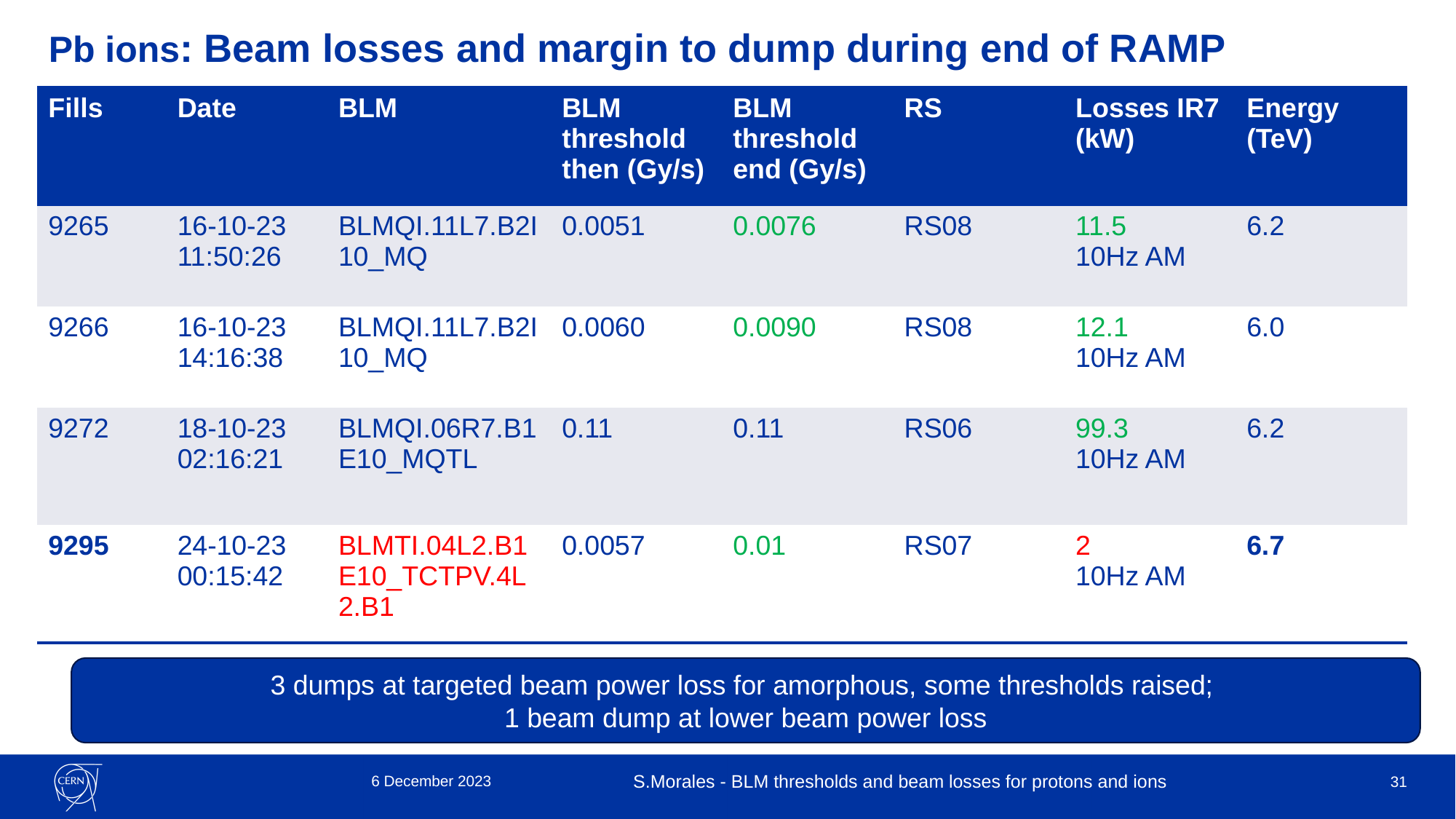

# Pb ions: Beam losses and margin to dump during end of RAMP

| Fills | Date | BLM | BLM threshold then (Gy/s) | BLM threshold end (Gy/s) | RS | Losses IR7 (kW) | Energy (TeV) |
| --- | --- | --- | --- | --- | --- | --- | --- |
| 9265 | 16-10-23 11:50:26 | BLMQI.11L7.B2I10\_MQ | 0.0051 | 0.0076 | RS08 | 11.5 10Hz AM | 6.2 |
| 9266 | 16-10-23 14:16:38 | BLMQI.11L7.B2I10\_MQ | 0.0060 | 0.0090 | RS08 | 12.1 10Hz AM | 6.0 |
| 9272 | 18-10-23 02:16:21 | BLMQI.06R7.B1E10\_MQTL | 0.11 | 0.11 | RS06 | 99.3 10Hz AM | 6.2 |
| 9295 | 24-10-23 00:15:42 | BLMTI.04L2.B1E10\_TCTPV.4L2.B1 | 0.0057 | 0.01 | RS07 | 2 10Hz AM | 6.7 |
3 dumps at targeted beam power loss for amorphous, some thresholds raised;
1 beam dump at lower beam power loss
6 December 2023
S.Morales - BLM thresholds and beam losses for protons and ions
31